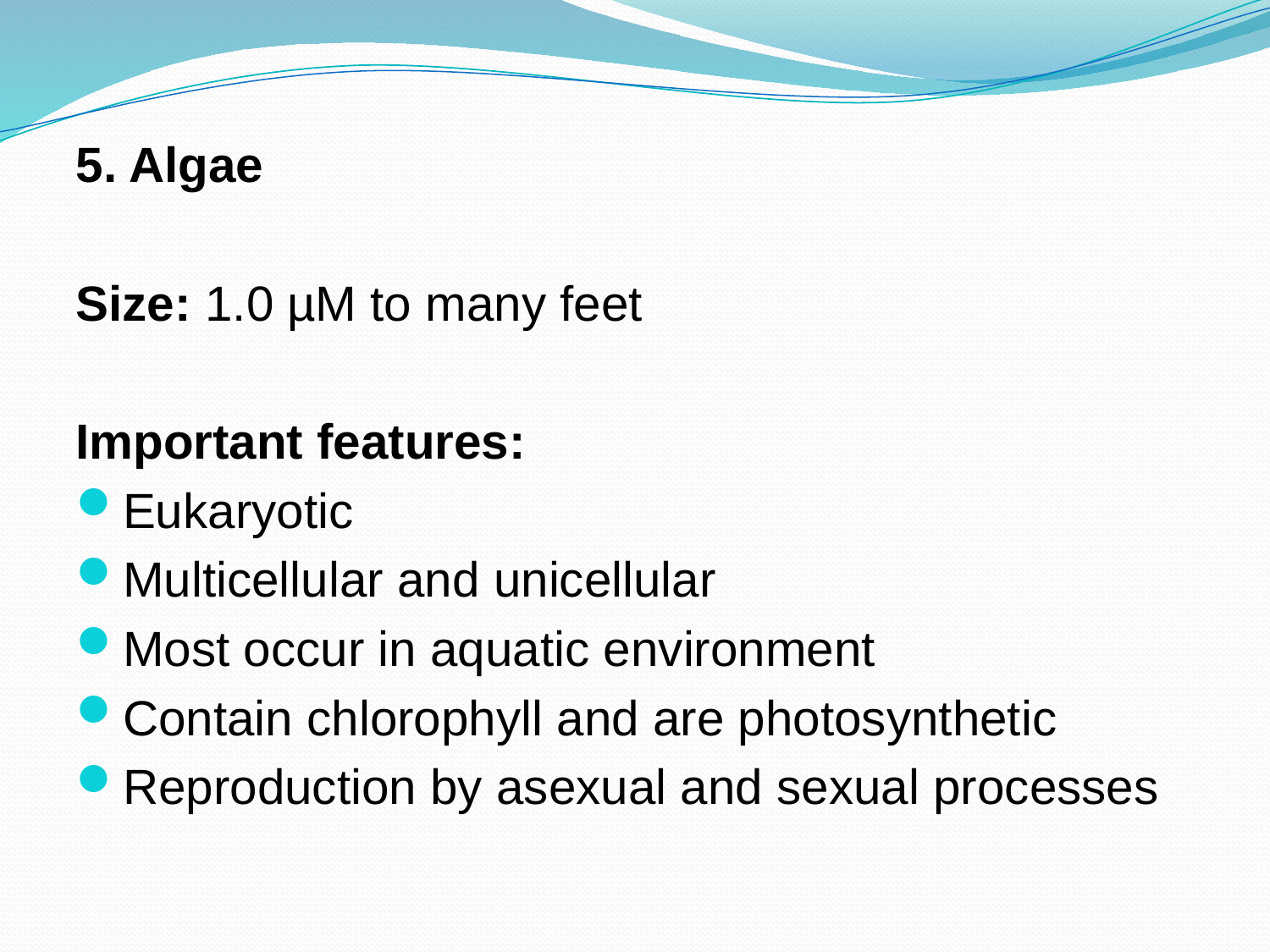

5. Algae

Size: 1.0 µM to many feet

Important features:
Eukaryotic
Multicellular and unicellular
Most occur in aquatic environment
Contain chlorophyll and are photosynthetic
Reproduction by asexual and sexual processes